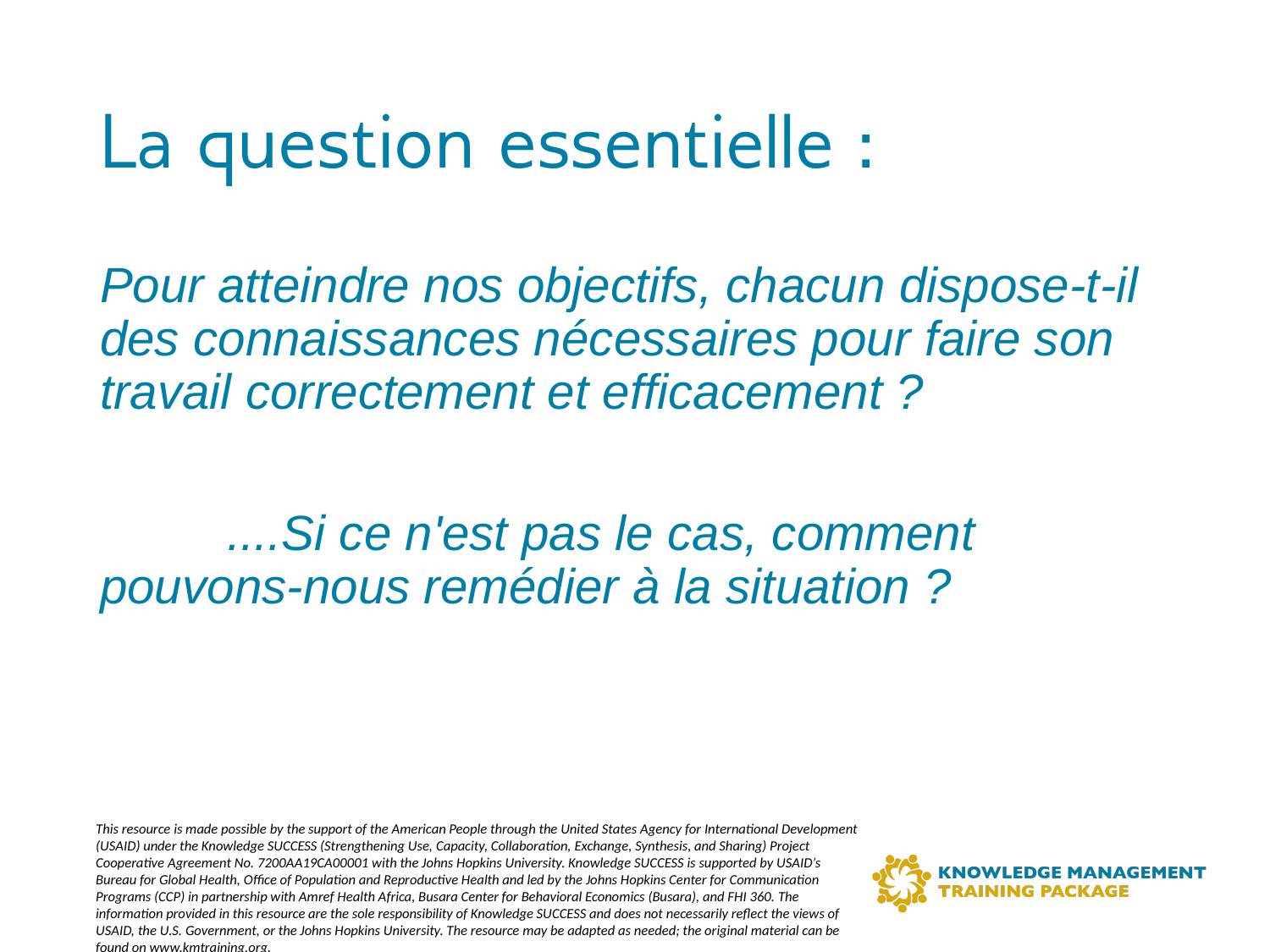

# La question essentielle :
Pour atteindre nos objectifs, chacun dispose-t-il des connaissances nécessaires pour faire son travail correctement et efficacement ?

	....Si ce n'est pas le cas, comment pouvons-nous remédier à la situation ?